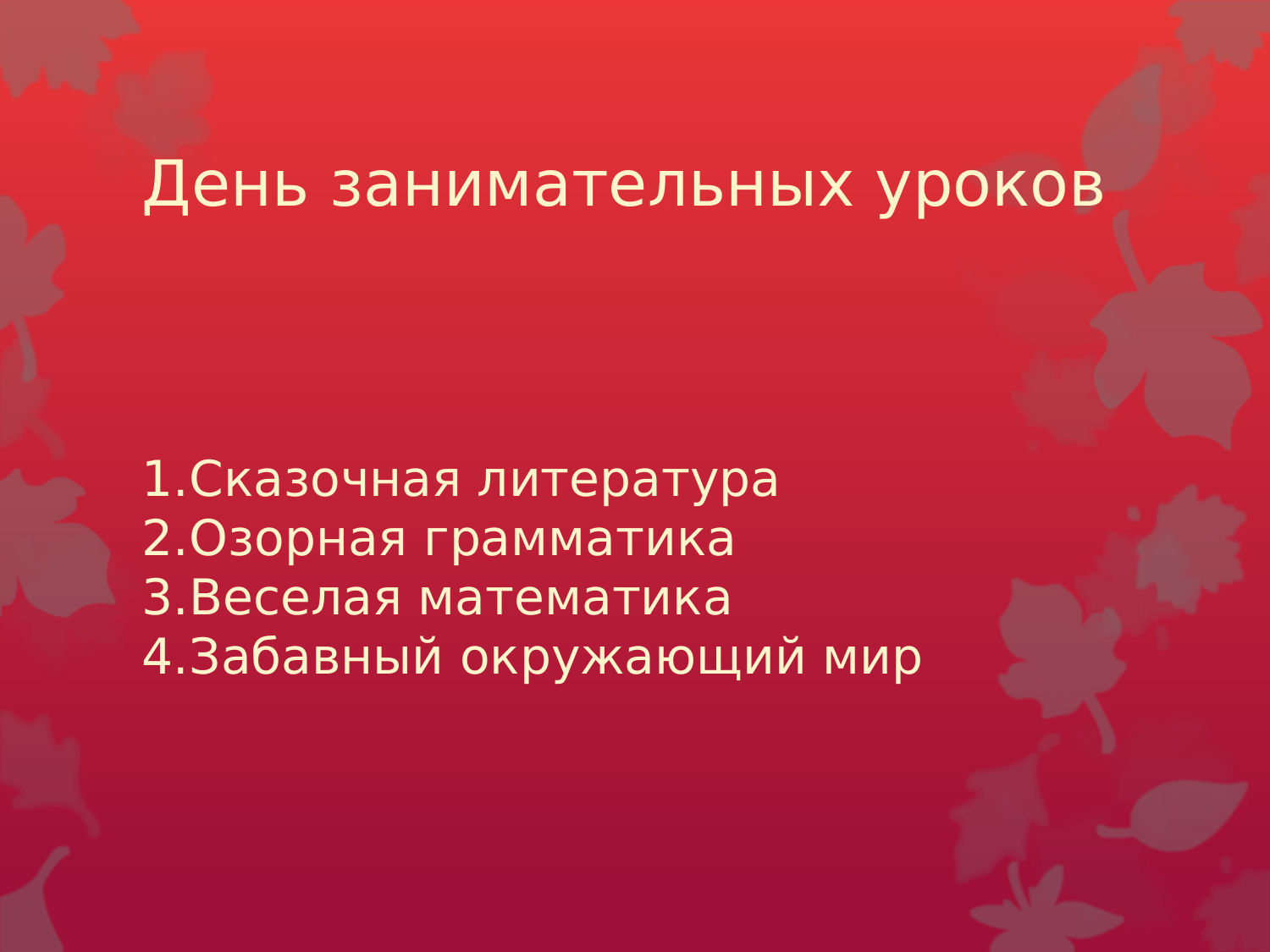

День занимательных уроков

Сказочная литература
Озорная грамматика
Веселая математика
Забавный окружающий мир